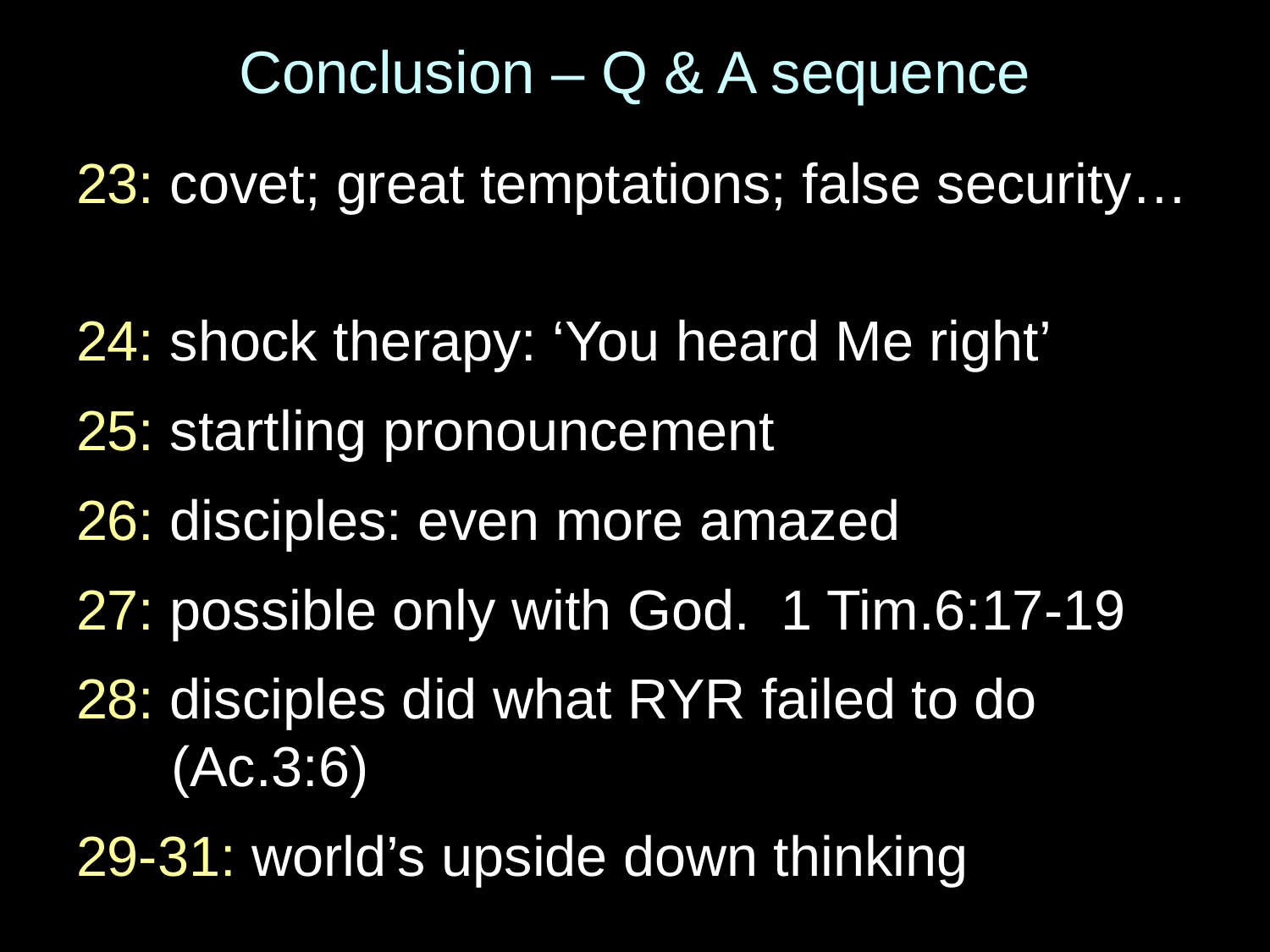

# Conclusion – Q & A sequence
23: covet; great temptations; false security…
24: shock therapy: ‘You heard Me right’
25: startling pronouncement
26: disciples: even more amazed
27: possible only with God.  1 Tim.6:17-19
28: disciples did what RYR failed to do (Ac.3:6)
29-31: world’s upside down thinking